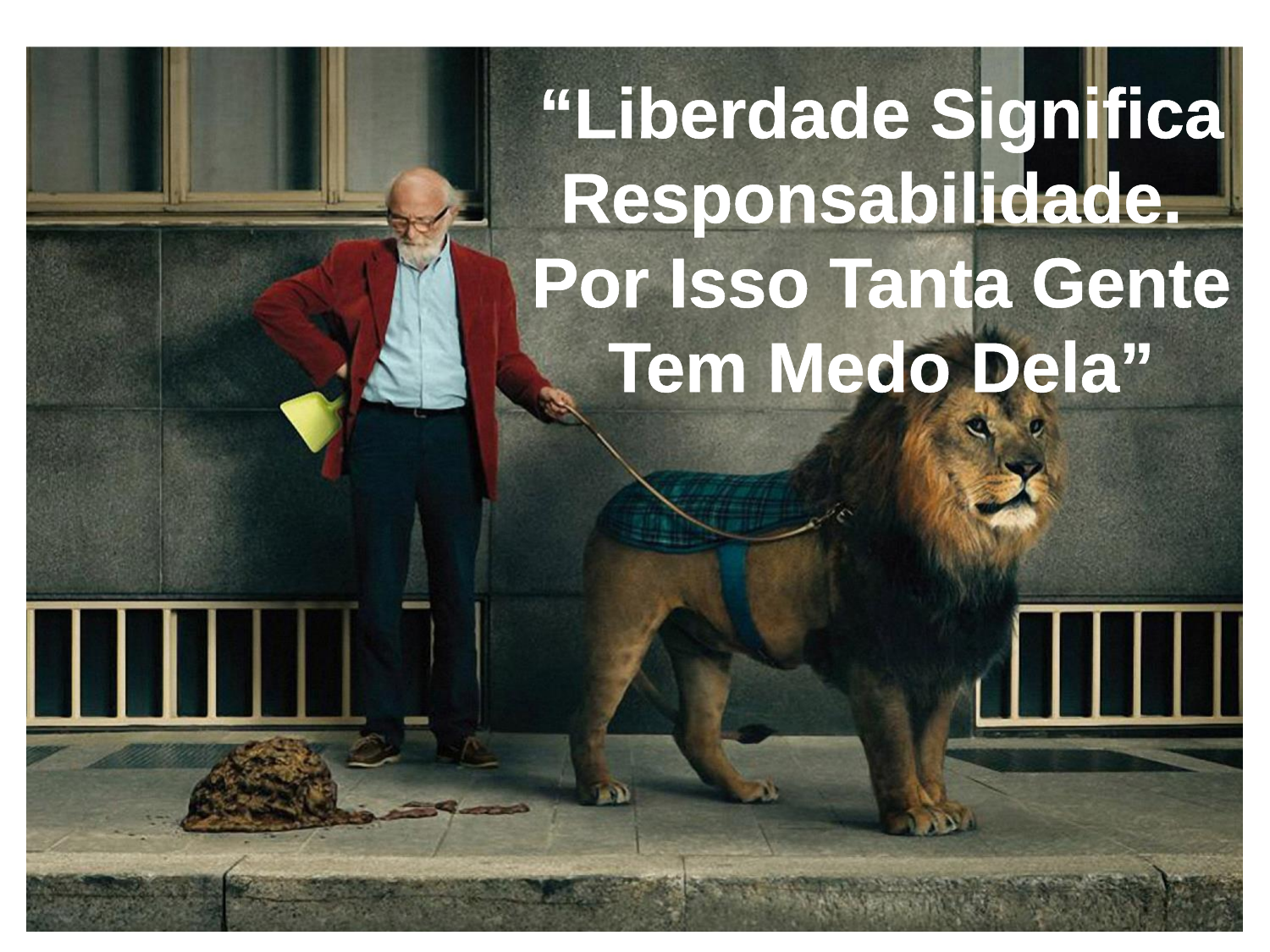

“Liberdade Significa Responsabilidade.
Por Isso Tanta Gente Tem Medo Dela”